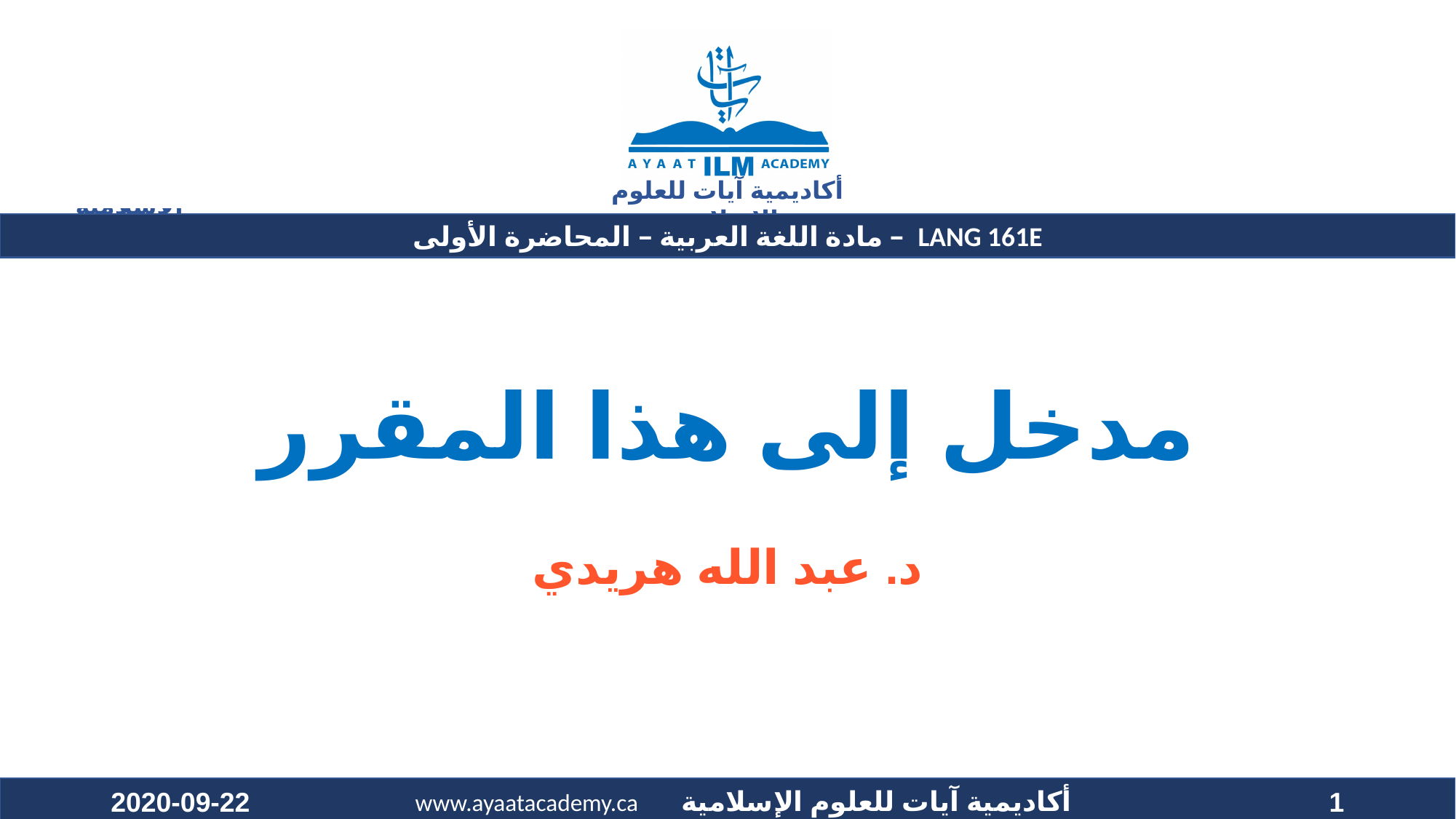

# مدخل إلى هذا المقرر
د. عبد الله هريدي
2020-09-22
1